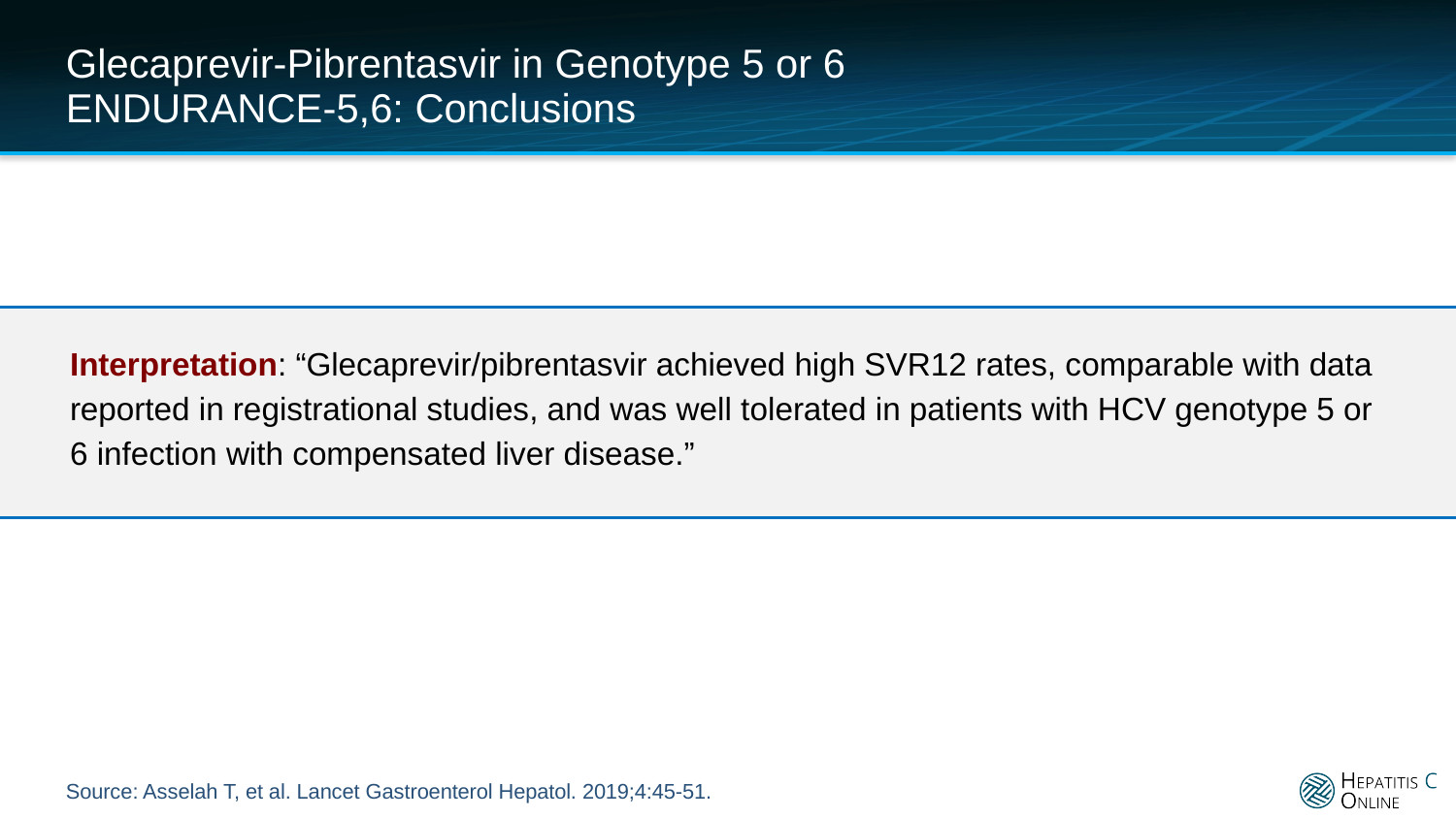

# Glecaprevir-Pibrentasvir in Genotype 5 or 6 ENDURANCE-5,6: Conclusions
Interpretation: “Glecaprevir/pibrentasvir achieved high SVR12 rates, comparable with data reported in registrational studies, and was well tolerated in patients with HCV genotype 5 or 6 infection with compensated liver disease.”
Source: Asselah T, et al. Lancet Gastroenterol Hepatol. 2019;4:45-51.